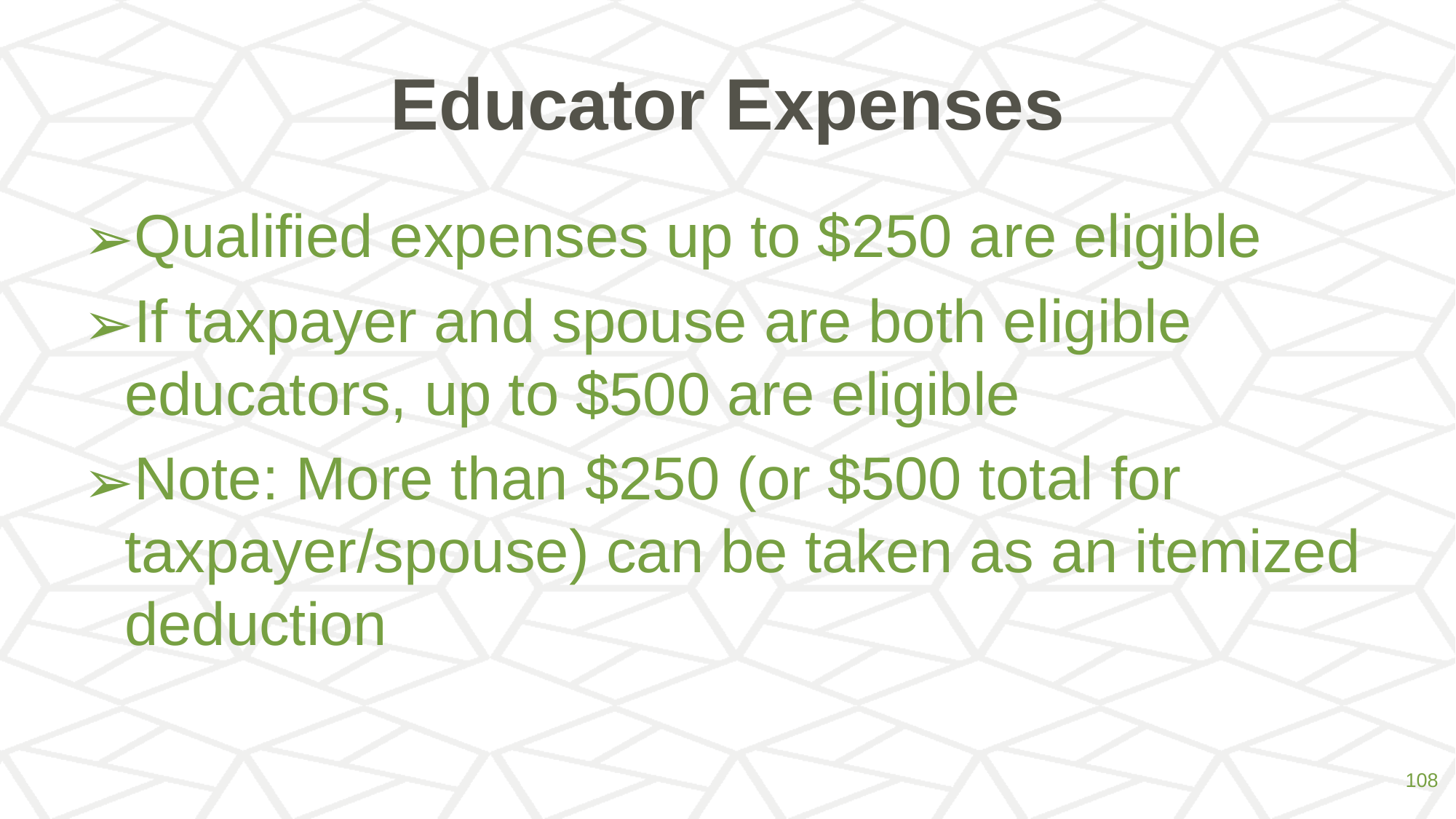

# Educator Expenses
Qualified expenses up to $250 are eligible
If taxpayer and spouse are both eligible educators, up to $500 are eligible
Note: More than $250 (or $500 total for taxpayer/spouse) can be taken as an itemized deduction

108